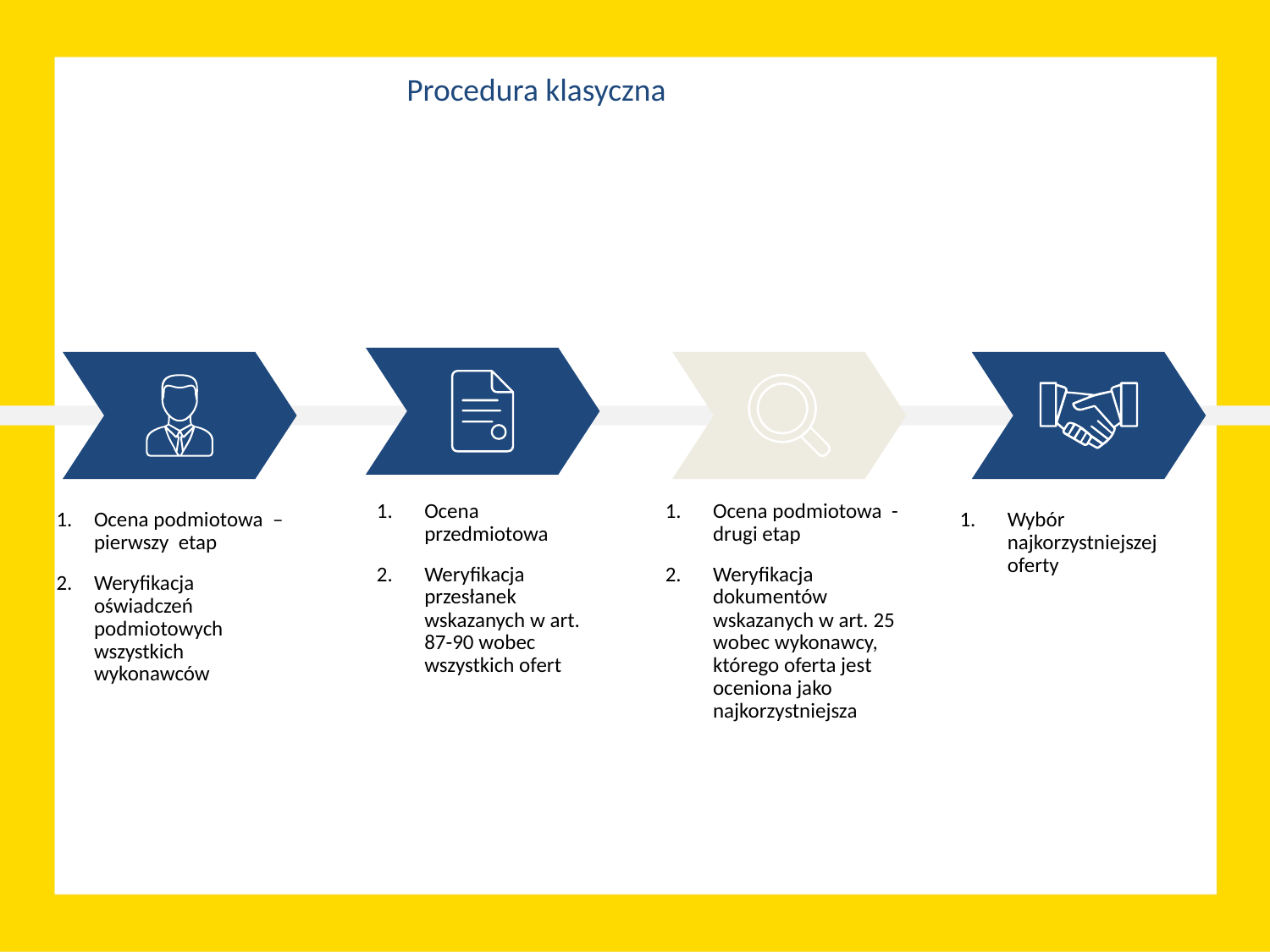

Procedura klasyczna

Ocena przedmiotowa
Weryfikacja przesłanek wskazanych w art. 87-90 wobec wszystkich ofert
Ocena podmiotowa  - drugi etap
Weryfikacja dokumentów wskazanych w art. 25 wobec wykonawcy, którego oferta jest oceniona jako najkorzystniejsza
Wybór najkorzystniejszej oferty
Ocena podmiotowa  – pierwszy  etap
Weryfikacja oświadczeń podmiotowych wszystkich wykonawców